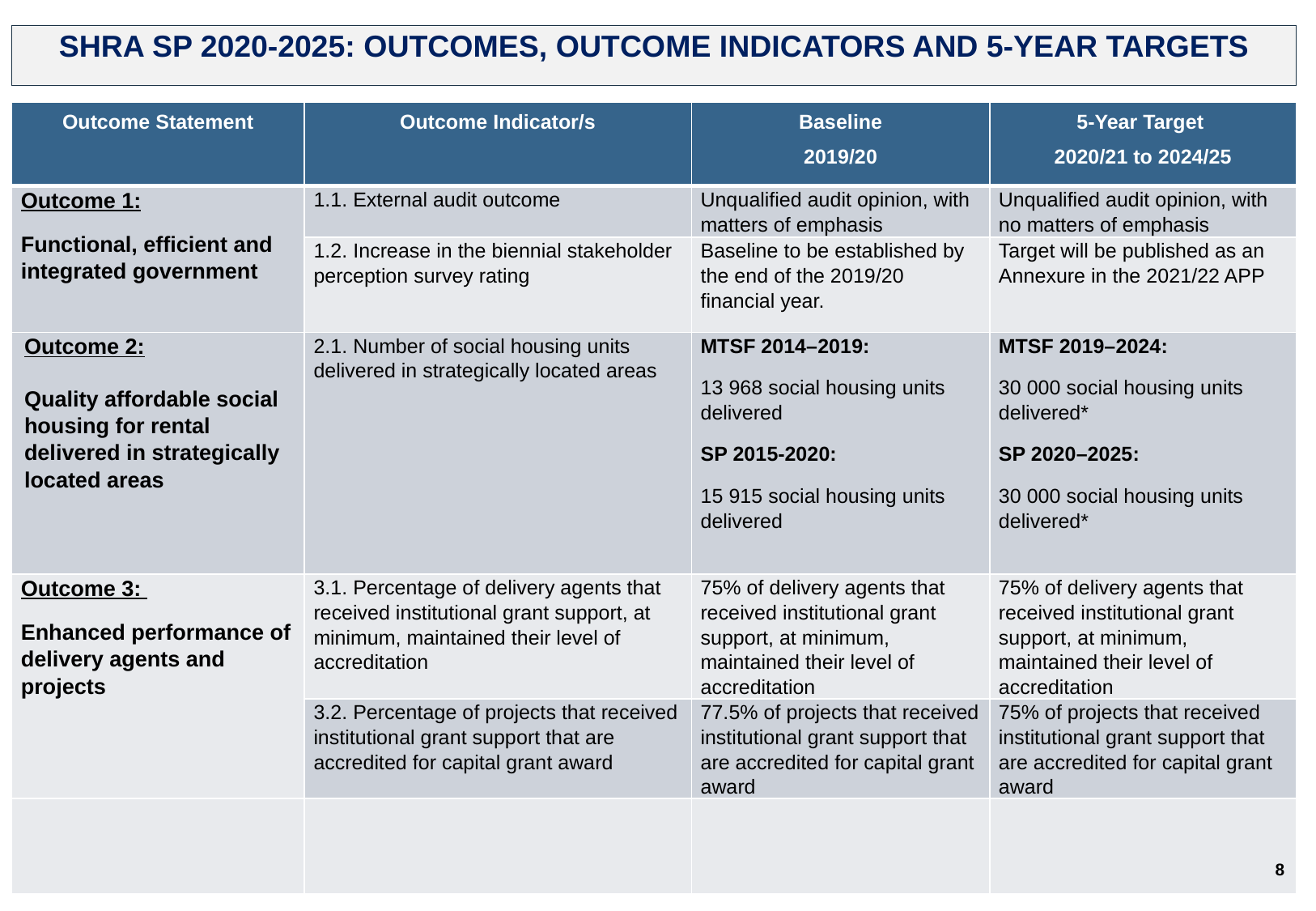

SHRA SP 2020-2025: OUTCOMES, OUTCOME INDICATORS AND 5-YEAR TARGETS
| Outcome Statement | Outcome Indicator/s | Baseline 2019/20 | 5-Year Target 2020/21 to 2024/25 |
| --- | --- | --- | --- |
| Outcome 1: Functional, efficient and integrated government | 1.1. External audit outcome | Unqualified audit opinion, with matters of emphasis | Unqualified audit opinion, with no matters of emphasis |
|  | 1.2. Increase in the biennial stakeholder perception survey rating | Baseline to be established by the end of the 2019/20 financial year. | Target will be published as an Annexure in the 2021/22 APP |
| Outcome 2: Quality affordable social housing for rental delivered in strategically located areas | 2.1. Number of social housing units delivered in strategically located areas | MTSF 2014–2019: 13 968 social housing units delivered SP 2015-2020: 15 915 social housing units delivered | MTSF 2019–2024: 30 000 social housing units delivered\* SP 2020–2025: 30 000 social housing units delivered\* |
| Outcome 3: Enhanced performance of delivery agents and projects | 3.1. Percentage of delivery agents that received institutional grant support, at minimum, maintained their level of accreditation | 75% of delivery agents that received institutional grant support, at minimum, maintained their level of accreditation | 75% of delivery agents that received institutional grant support, at minimum, maintained their level of accreditation |
|  | 3.2. Percentage of projects that received institutional grant support that are accredited for capital grant award | 77.5% of projects that received institutional grant support that are accredited for capital grant award | 75% of projects that received institutional grant support that are accredited for capital grant award |
|  |  |  |  |
8